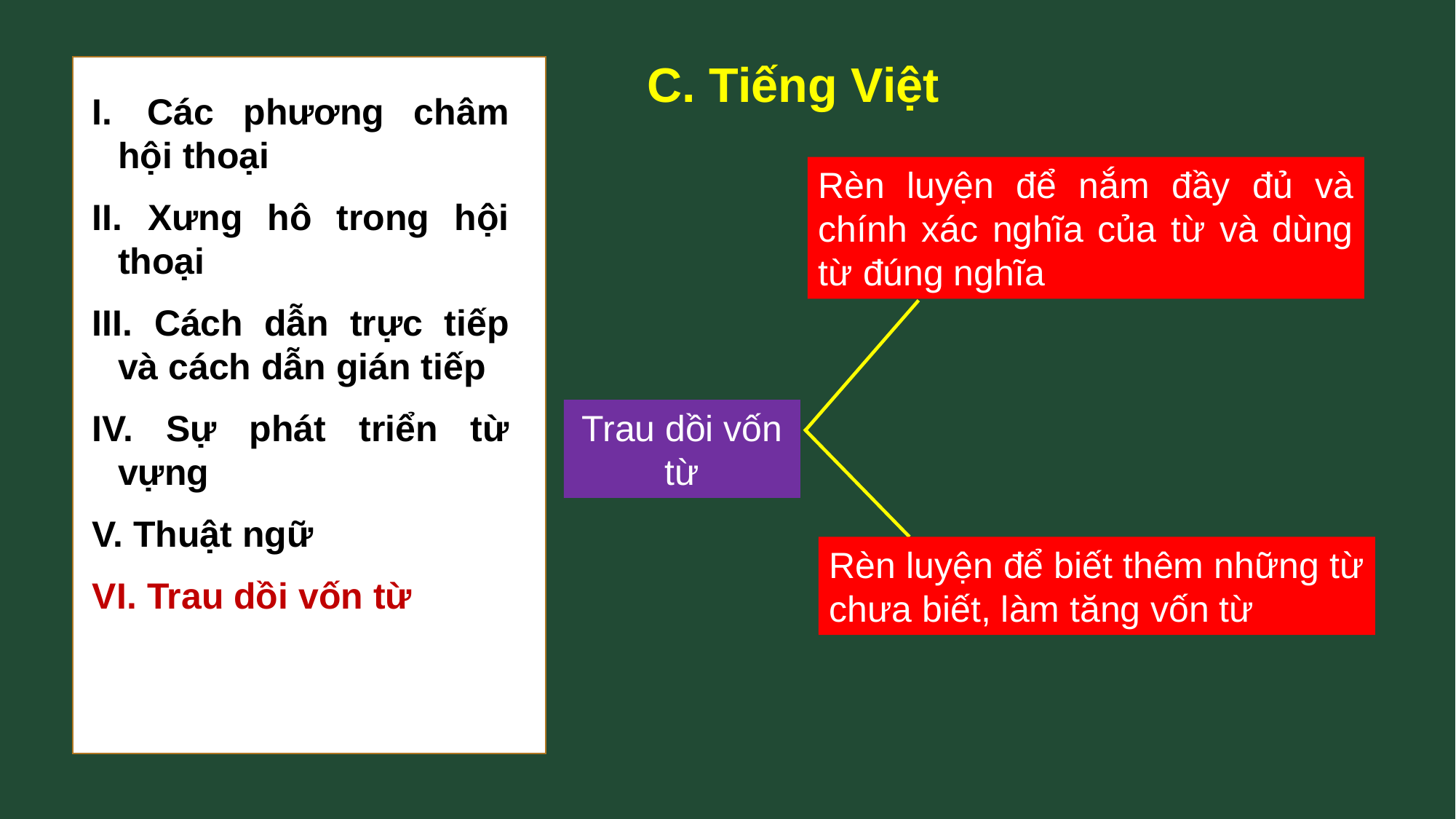

C. Tiếng Việt

 Các phương châm hội thoại
 Xưng hô trong hội thoại
 Cách dẫn trực tiếp và cách dẫn gián tiếp
 Sự phát triển từ vựng
 Thuật ngữ
 Trau dồi vốn từ
Rèn luyện để nắm đầy đủ và chính xác nghĩa của từ và dùng từ đúng nghĩa
Trau dồi vốn từ
Rèn luyện để biết thêm những từ chưa biết, làm tăng vốn từ